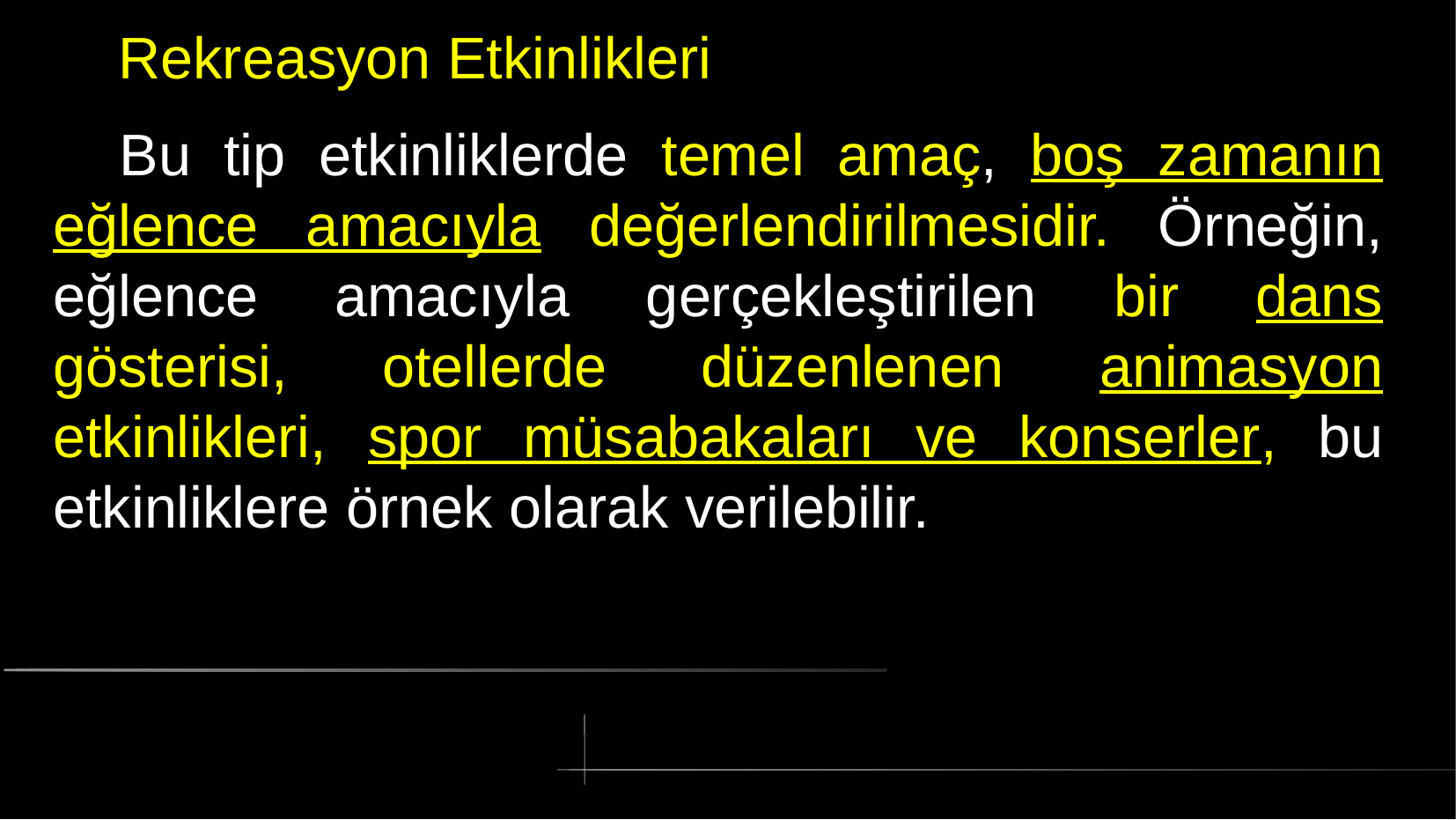

# Rekreasyon Etkinlikleri
  Bu tip etkinliklerde temel amaç, boş zamanın eğlence amacıyla değerlendirilmesidir. Örneğin, eğlence amacıyla gerçekleştirilen bir dans gösterisi, otellerde düzenlenen animasyon etkinlikleri, spor müsabakaları ve konserler, bu etkinliklere örnek olarak verilebilir.